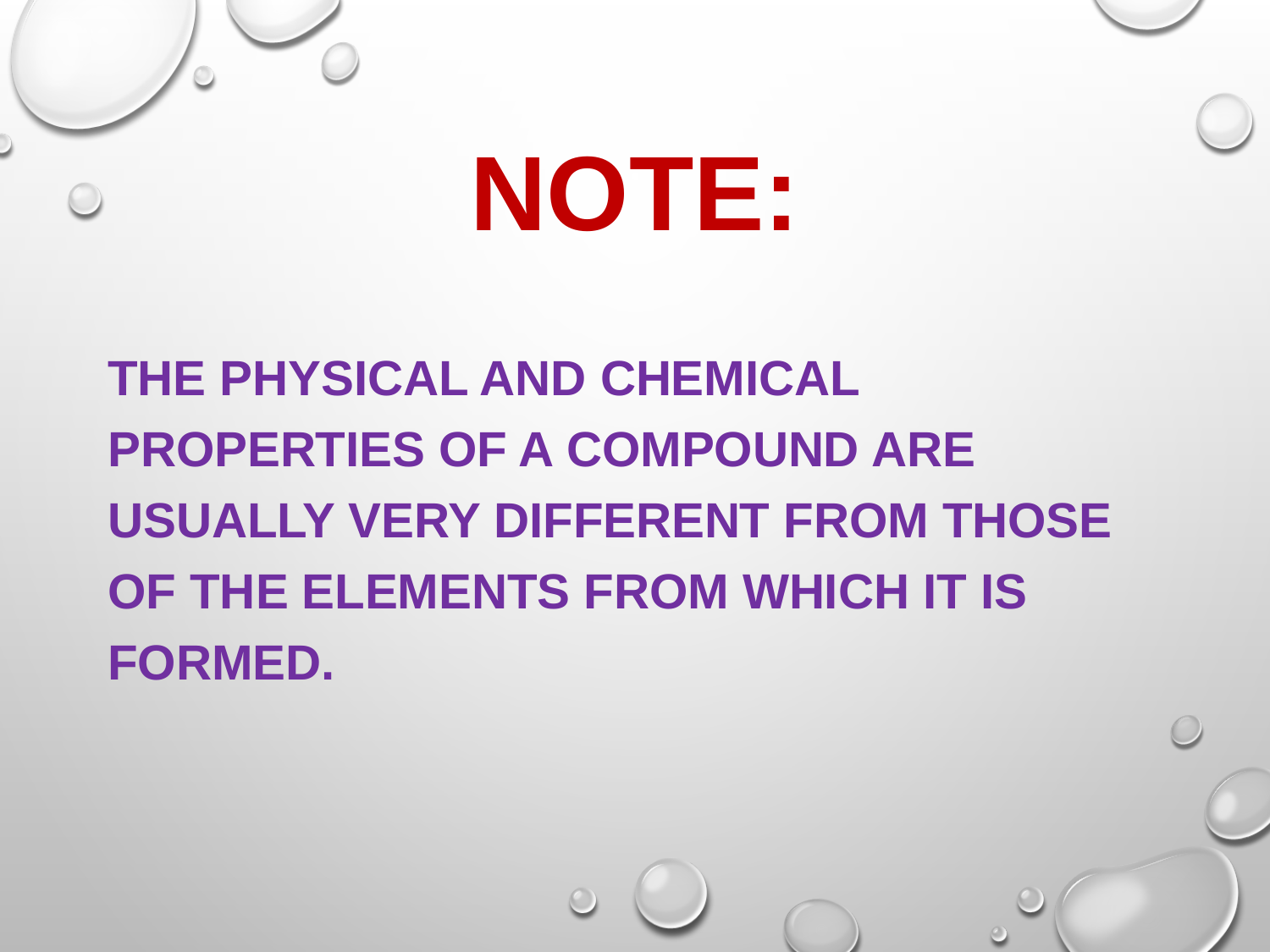

# Note:
The physical and chemical properties of a compound are usually very different from those of the elements from which it is formed.